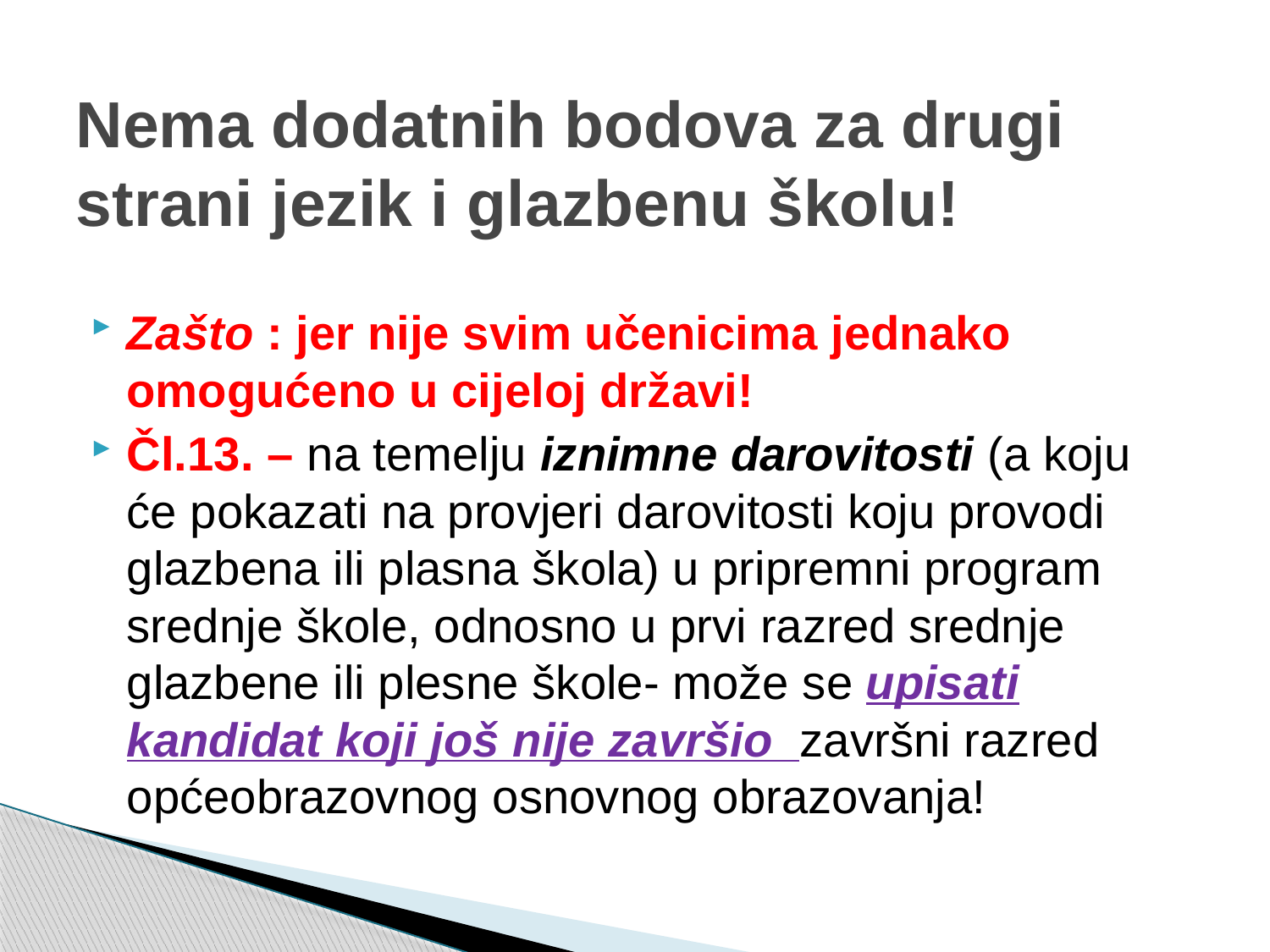

# Nema dodatnih bodova za drugi strani jezik i glazbenu školu!
Zašto : jer nije svim učenicima jednako omogućeno u cijeloj državi!
Čl.13. – na temelju iznimne darovitosti (a koju će pokazati na provjeri darovitosti koju provodi glazbena ili plasna škola) u pripremni program srednje škole, odnosno u prvi razred srednje glazbene ili plesne škole- može se upisati kandidat koji još nije završio  završni razred općeobrazovnog osnovnog obrazovanja!